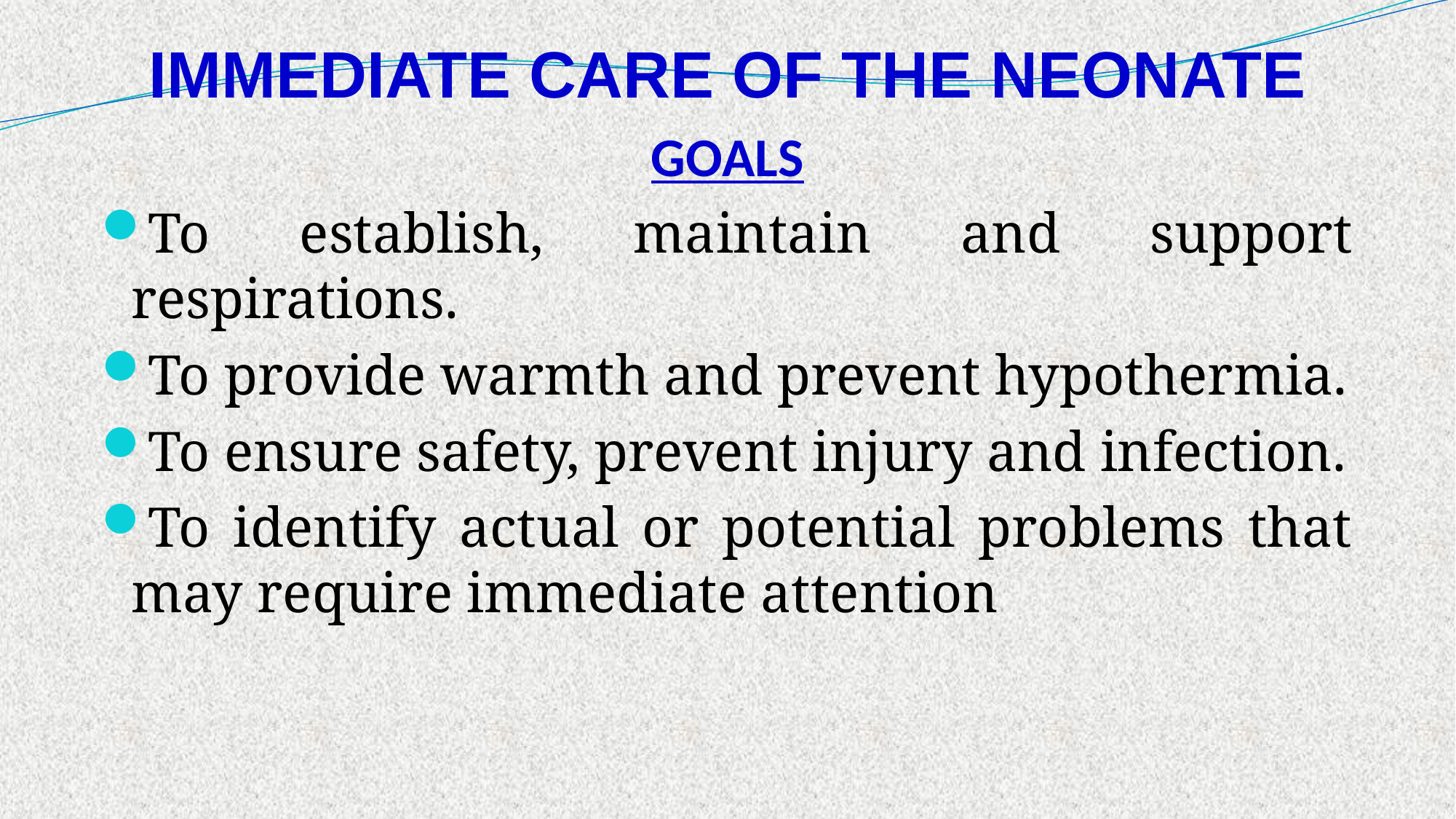

IMMEDIATE CARE OF THE NEONATE
GOALS
To establish, maintain and support respirations.
To provide warmth and prevent hypothermia.
To ensure safety, prevent injury and infection.
To identify actual or potential problems that may require immediate attention